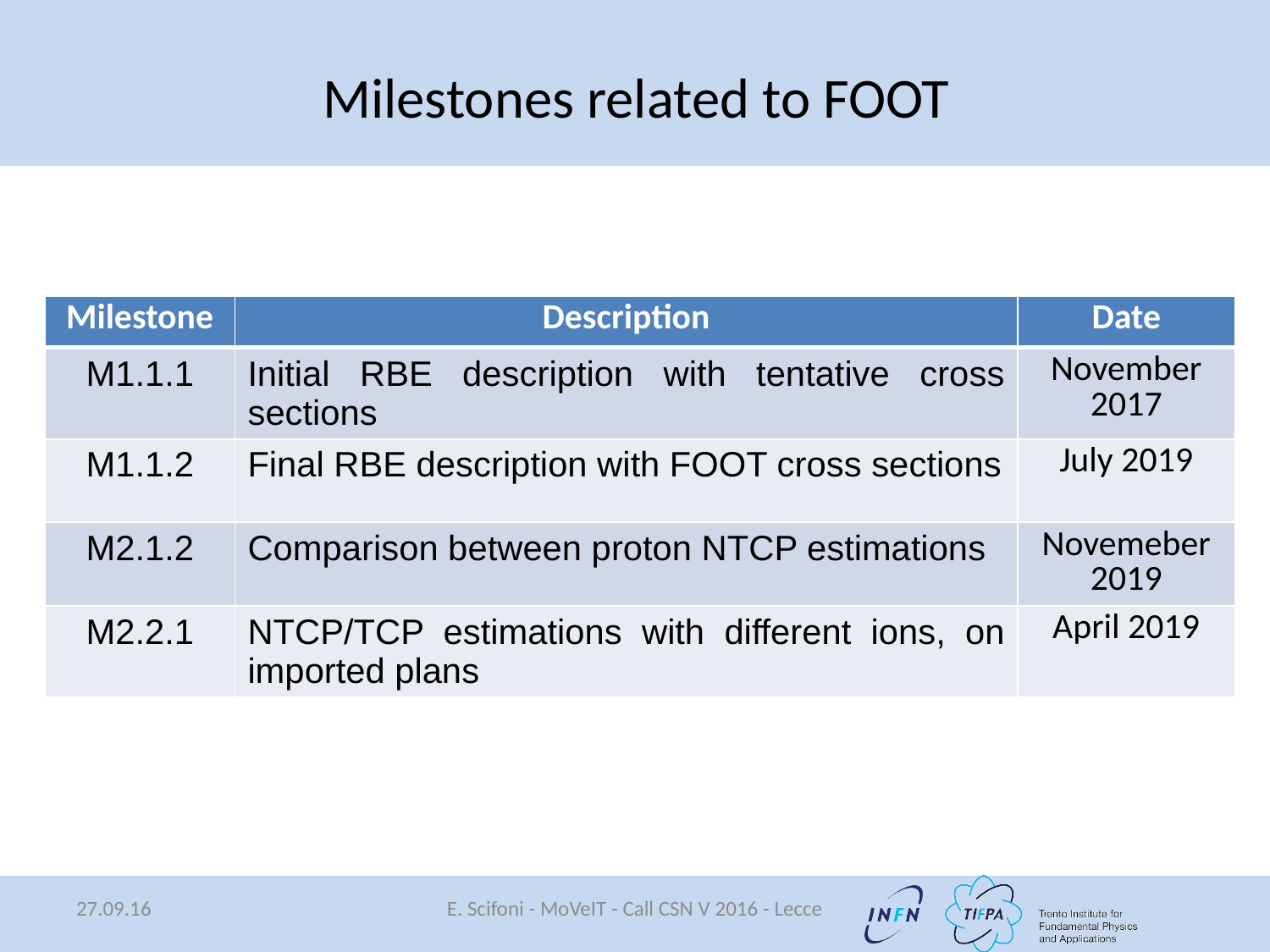

# Milestones related to FOOT
| Milestone | Description | Date |
| --- | --- | --- |
| M1.1.1 | Initial RBE description with tentative cross sections | November 2017 |
| M1.1.2 | Final RBE description with FOOT cross sections | July 2019 |
| M2.1.2 | Comparison between proton NTCP estimations | Novemeber 2019 |
| M2.2.1 | NTCP/TCP estimations with different ions, on imported plans | April 2019 |
27.09.16
E. Scifoni - MoVeIT - Call CSN V 2016 - Lecce